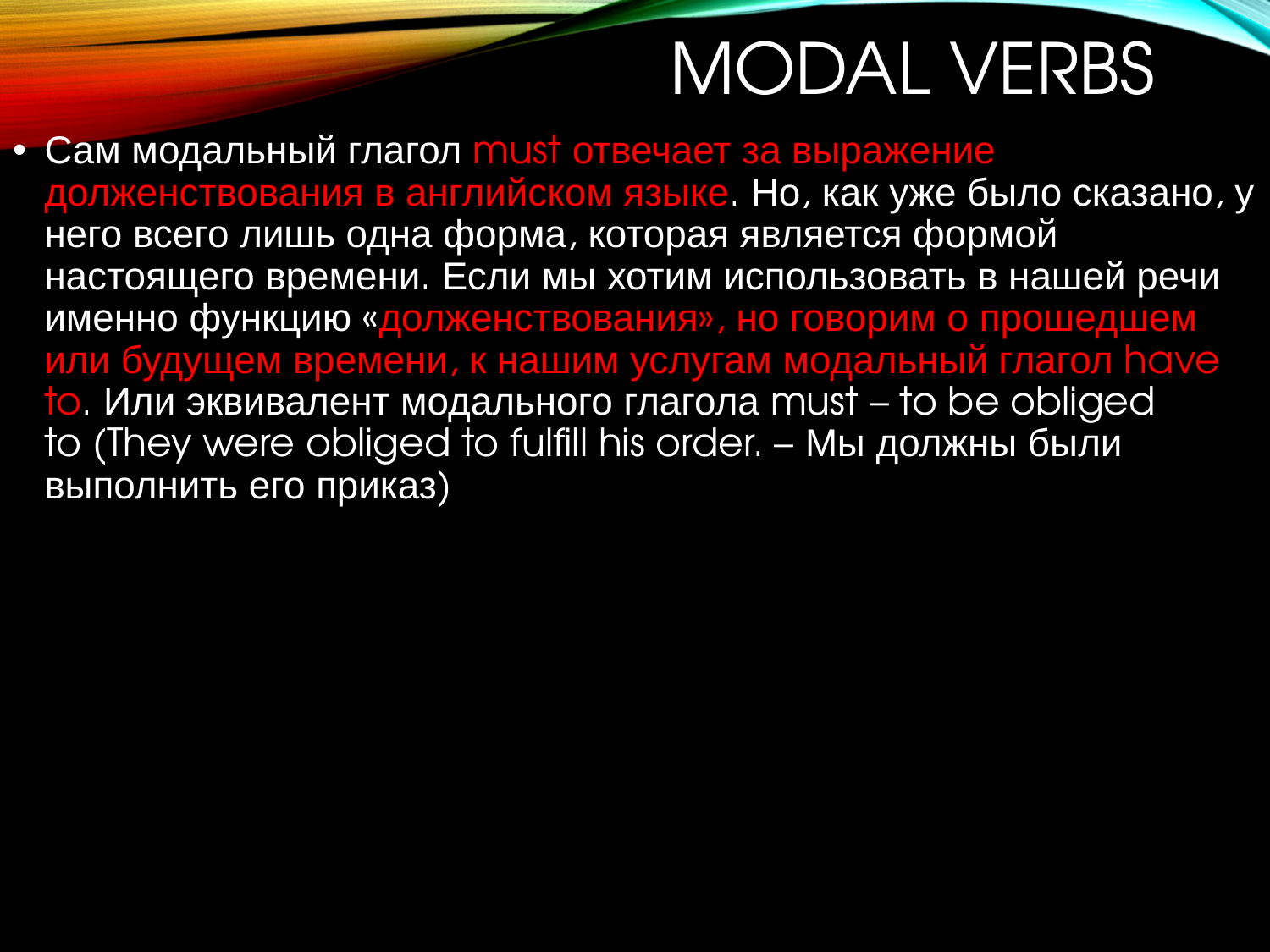

# Modal verbs
Сам модальный глагол must отвечает за выражение долженствования в английском языке. Но, как уже было сказано, у него всего лишь одна форма, которая является формой настоящего времени. Если мы хотим использовать в нашей речи именно функцию «долженствования», но говорим о прошедшем или будущем времени, к нашим услугам модальный глагол have to. Или эквивалент модального глагола must – to be obliged to (They were obliged to fulfill his order. – Мы должны были выполнить его приказ)